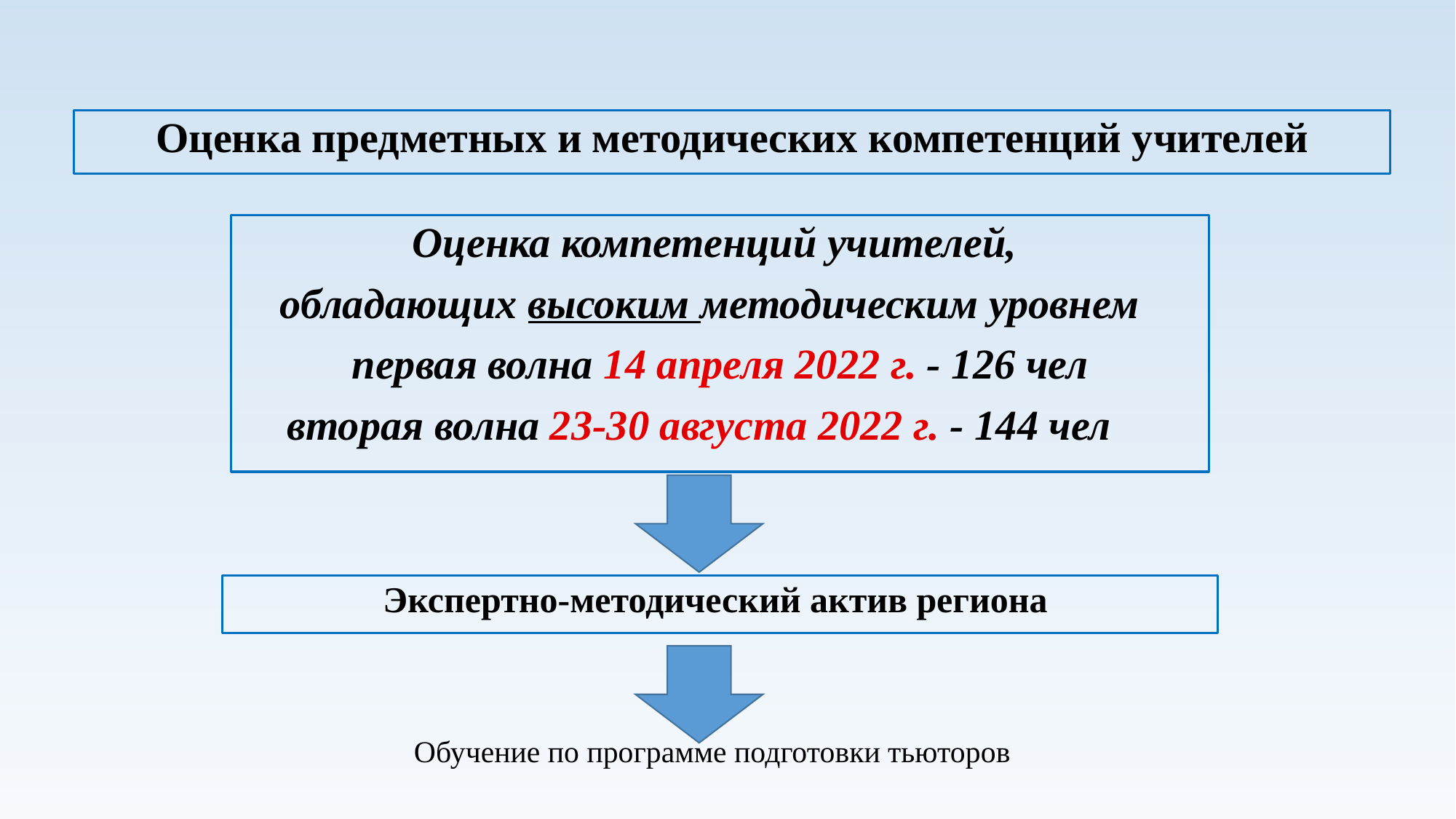

Оценка предметных и методических компетенций учителей
Оценка компетенций учителей,
обладающих высоким методическим уровнем
первая волна 14 апреля 2022 г. - 126 чел
вторая волна 23-30 августа 2022 г. - 144 чел

Экспертно-методический актив региона

Обучение по программе подготовки тьюторов